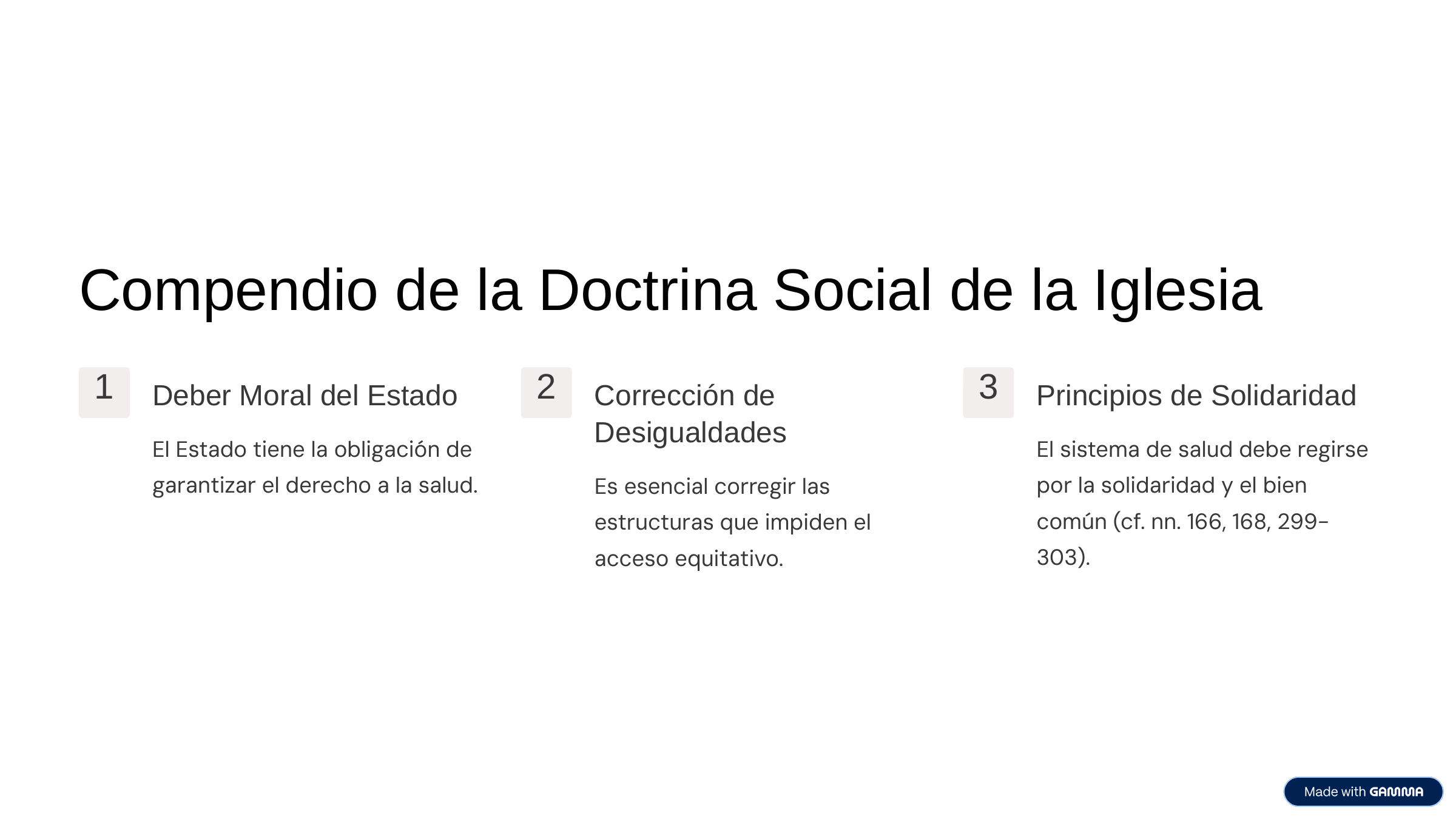

Compendio de la Doctrina Social de la Iglesia

1
2
3
Deber Moral del Estado
Corrección de Desigualdades
Principios de Solidaridad
El Estado tiene la obligación de garantizar el derecho a la salud.
El sistema de salud debe regirse por la solidaridad y el bien común (cf. nn. 166, 168, 299-303).
Es esencial corregir las estructuras que impiden el acceso equitativo.